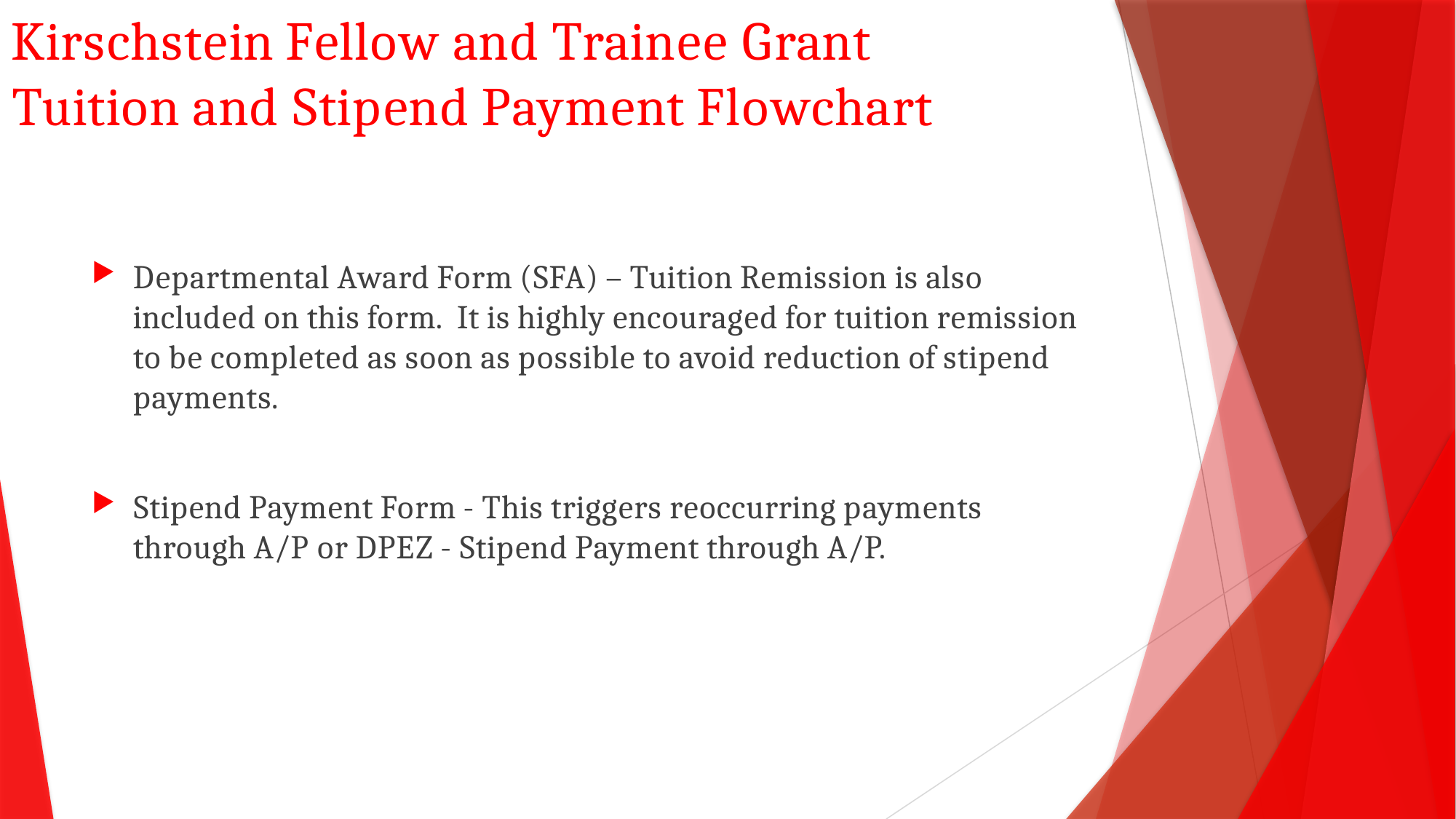

# Kirschstein Fellow and Trainee Grant Tuition and Stipend Payment Flowchart

Departmental Award Form (SFA) – Tuition Remission is also included on this form.  It is highly encouraged for tuition remission to be completed as soon as possible to avoid reduction of stipend payments.

Stipend Payment Form - This triggers reoccurring payments through A/P or DPEZ - Stipend Payment through A/P.